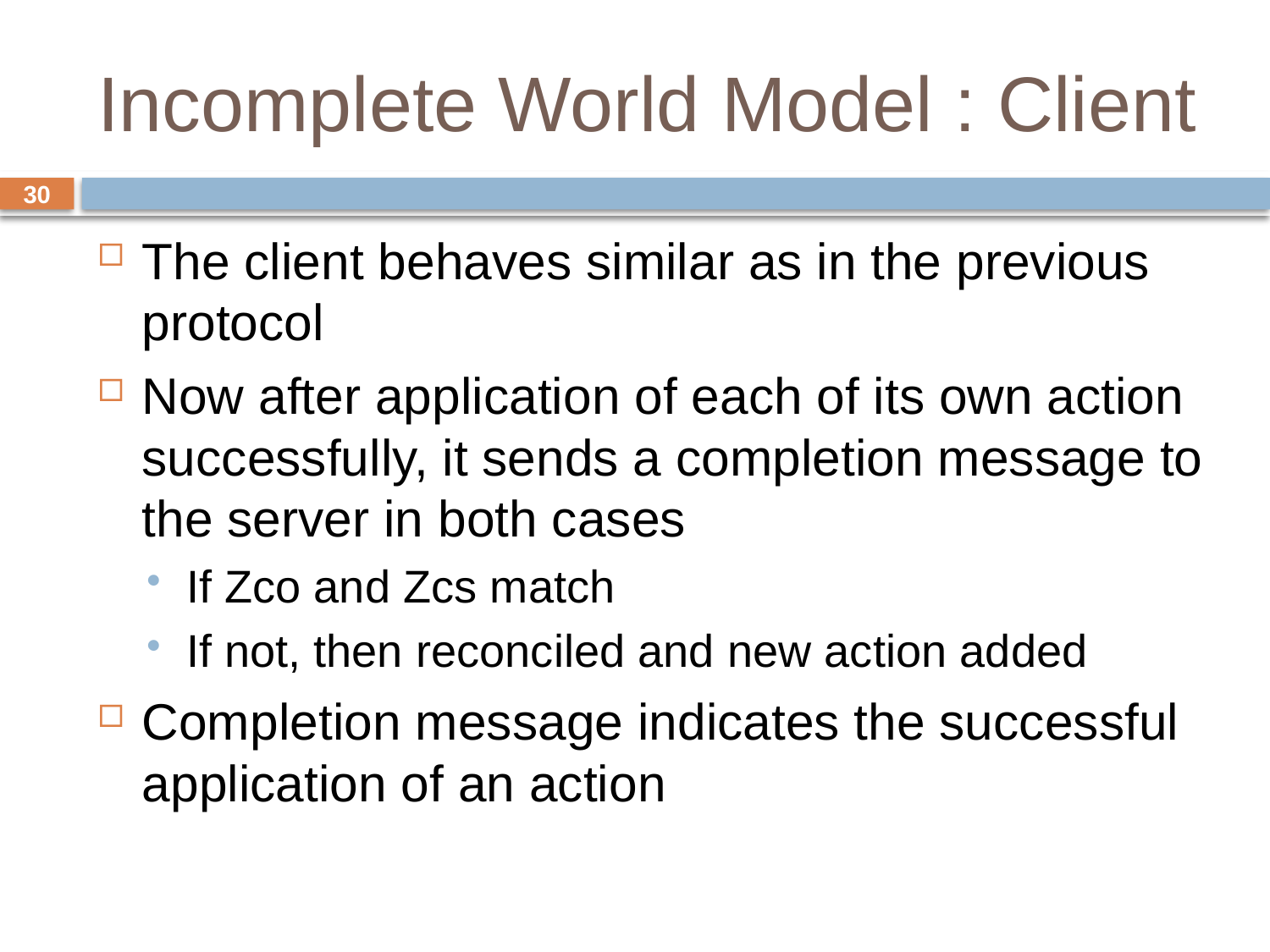

# Incomplete World Model : Client
30
The client behaves similar as in the previous protocol
Now after application of each of its own action successfully, it sends a completion message to the server in both cases
If Zco and Zcs match
If not, then reconciled and new action added
Completion message indicates the successful application of an action